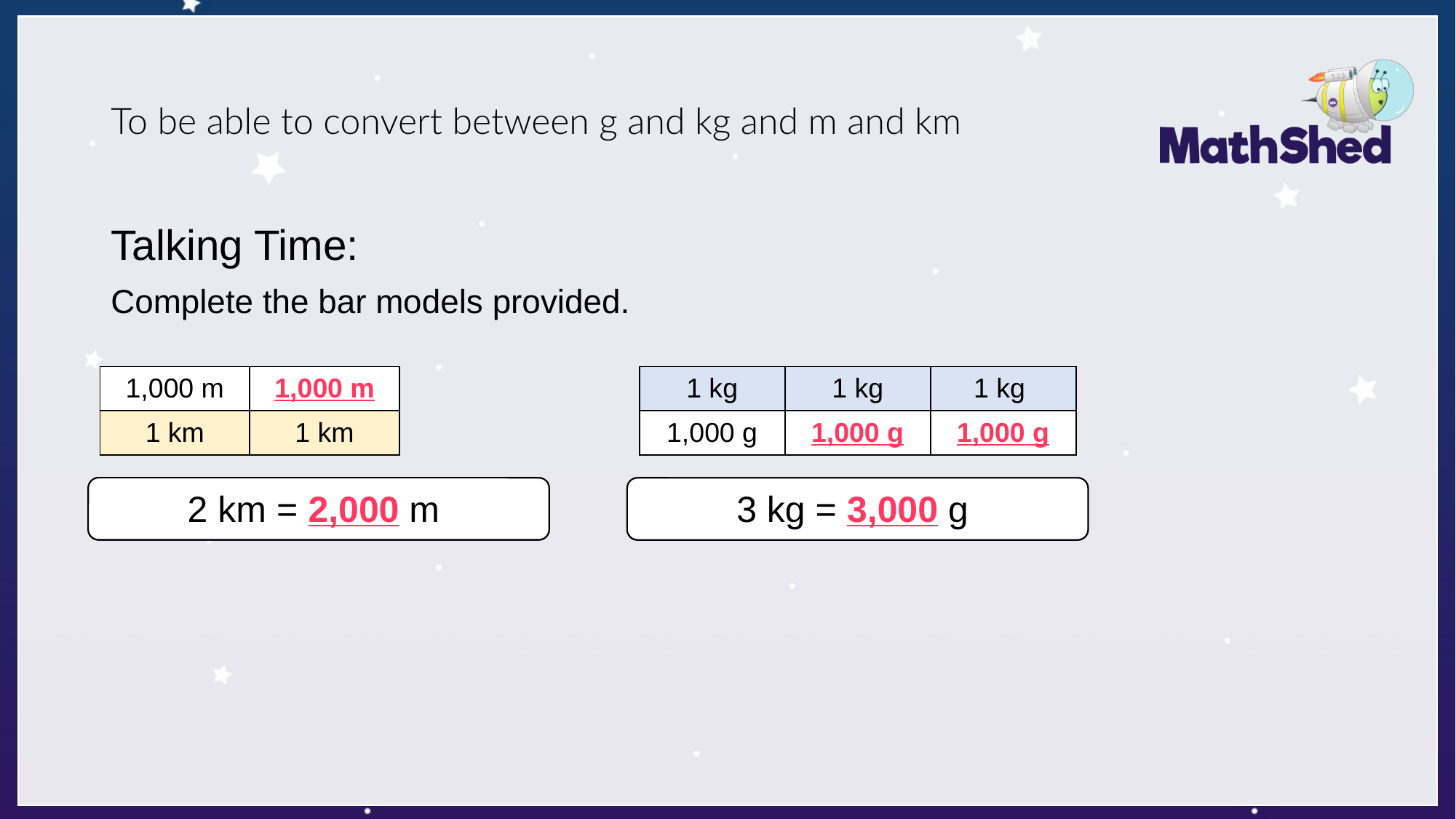

# To be able to convert between g and kg and m and km
Talking Time:
Complete the bar models provided.

| 1,000 m | 1,000 m |
| --- | --- |
| 1 km | 1 km |
| 1 kg | 1 kg | 1 kg |
| --- | --- | --- |
| 1,000 g | 1,000 g | 1,000 g |
2 km = 2,000 m
2 km = ______ m
3 kg = 3,000 g
3 kg = ______ g